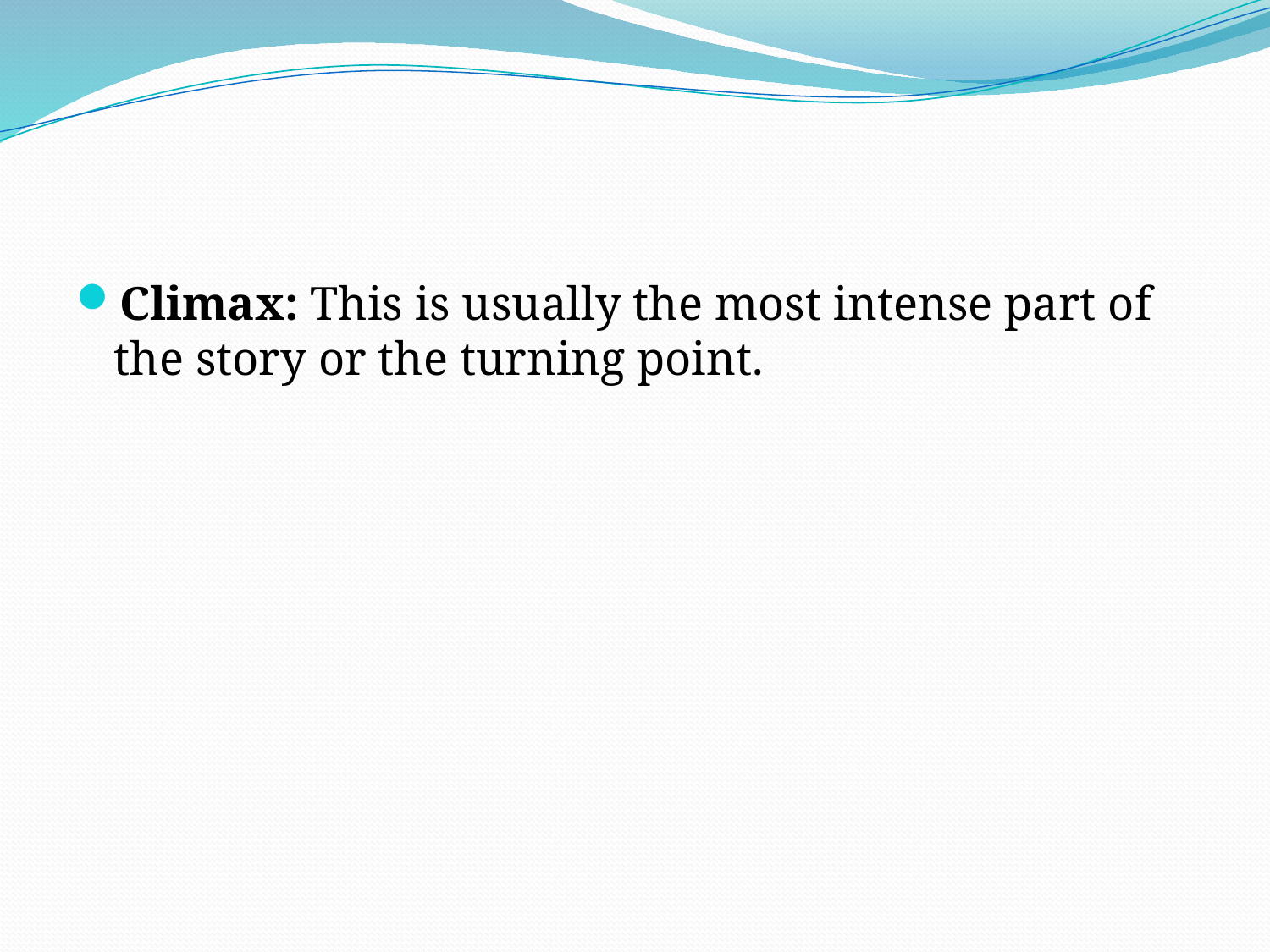

Climax: This is usually the most intense part of the story or the turning point.